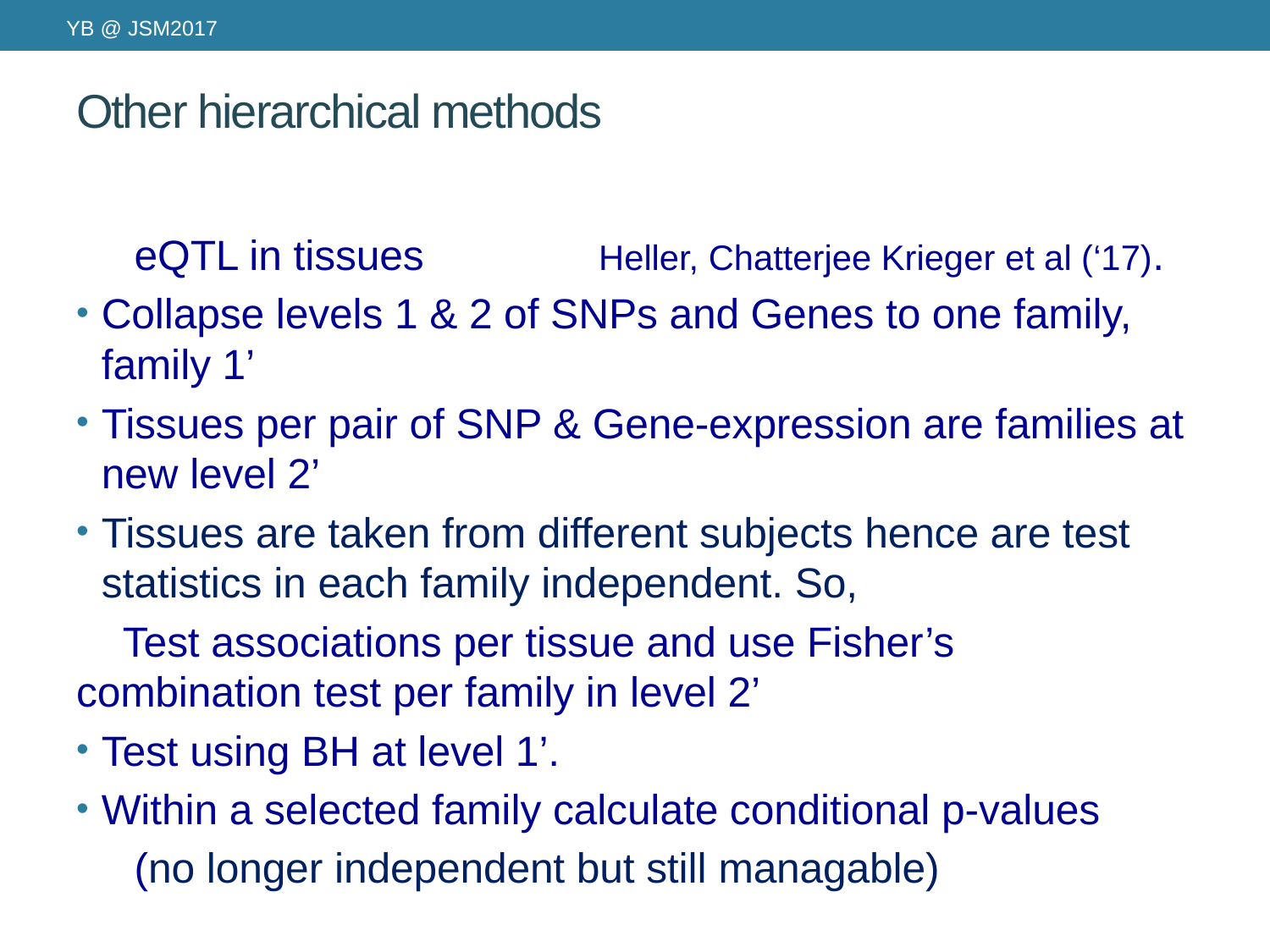

YB @ JSM2017
# Other hierarchical methods
     eQTL in tissues               Heller, Chatterjee Krieger et al (‘17).
Collapse levels 1 & 2 of SNPs and Genes to one family, family 1’
Tissues per pair of SNP & Gene-expression are families at new level 2’
Tissues are taken from different subjects hence are test statistics in each family independent. So,
    Test associations per tissue and use Fisher’s 	combination test per family in level 2’
Test using BH at level 1’.
Within a selected family calculate conditional p-values
     (no longer independent but still managable)